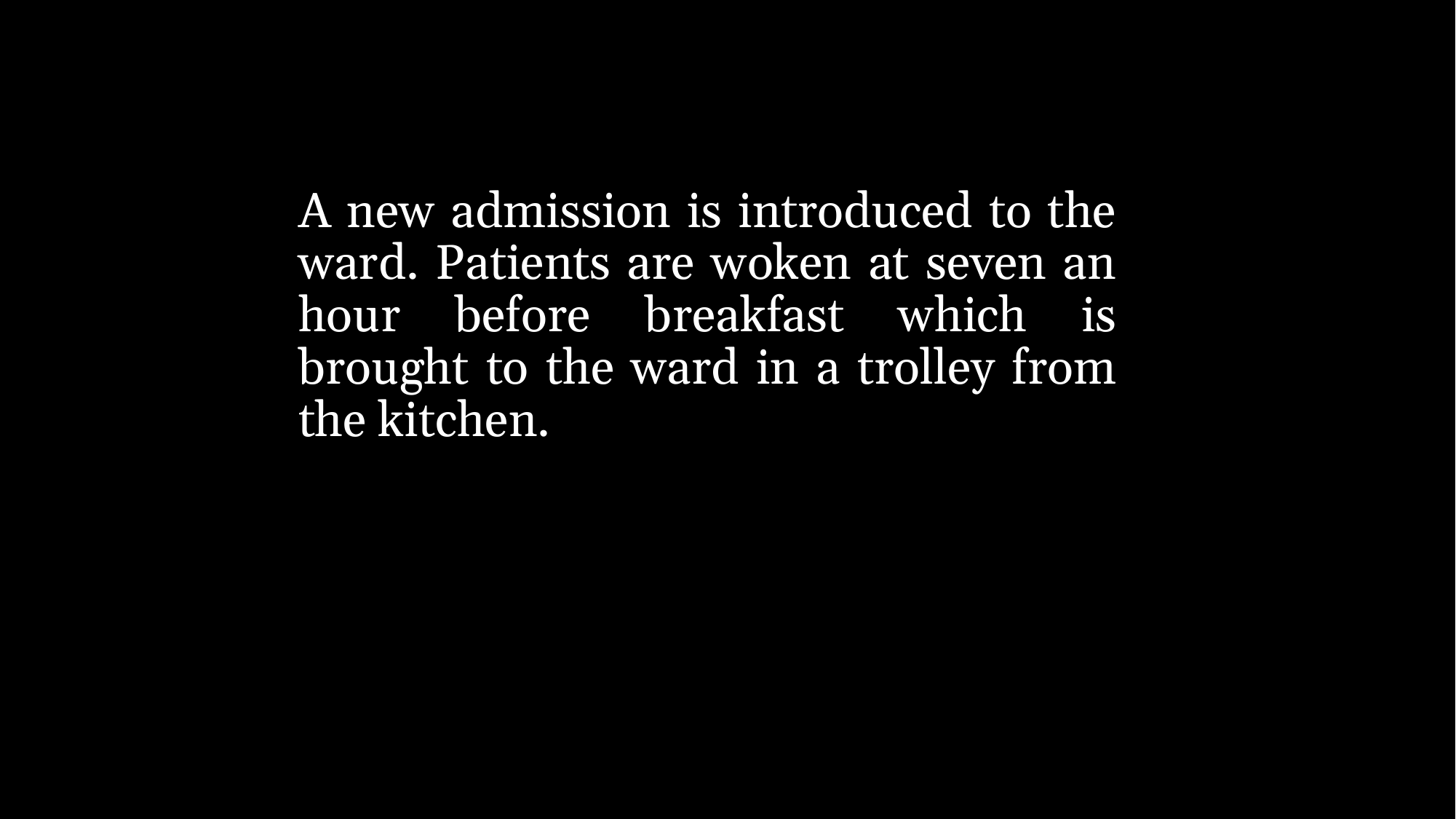

# A new admission is introduced to the ward. Patients are woken at seven an hour before breakfast which is brought to the ward in a trolley from the kitchen.